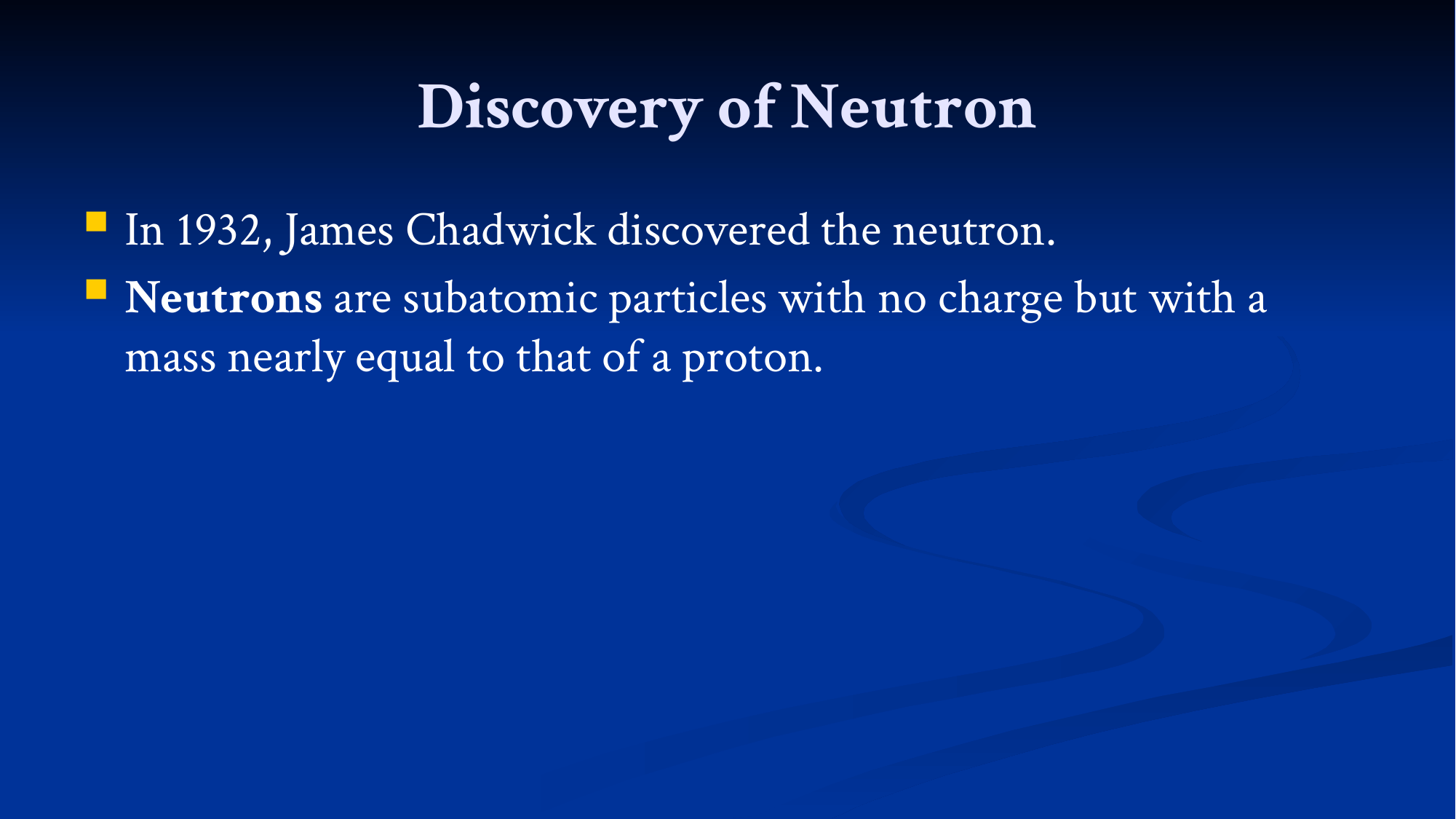

# Discovery of Neutron
In 1932, James Chadwick discovered the neutron.
Neutrons are subatomic particles with no charge but with a mass nearly equal to that of a proton.